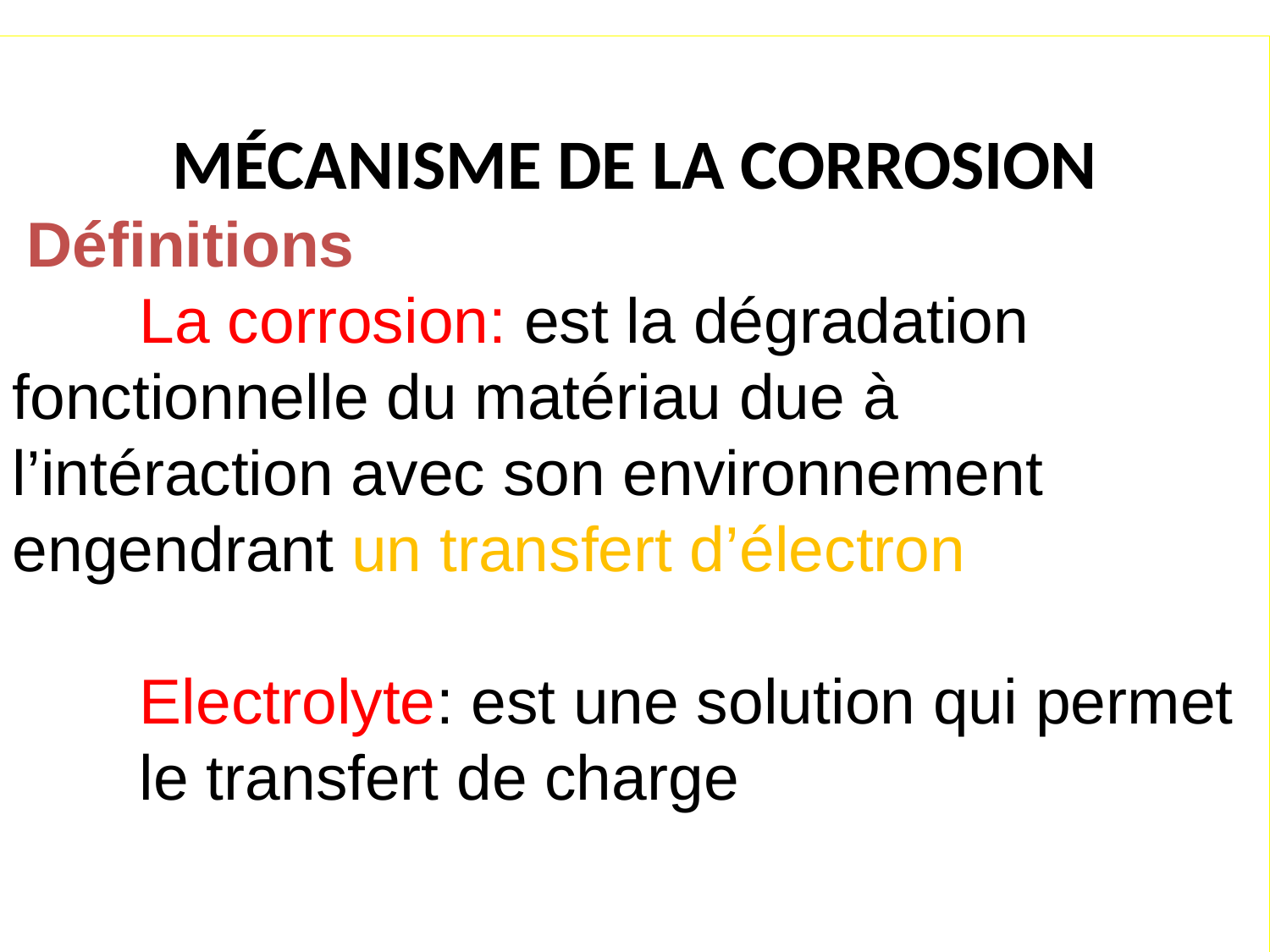

MÉCANISME DE LA CORROSION
 Définitions
	La corrosion: est la dégradation 	fonctionnelle du matériau due à   	l’intéraction avec son environnement 	engendrant un transfert d’électron

	Electrolyte: est une solution qui permet 	le transfert de charge